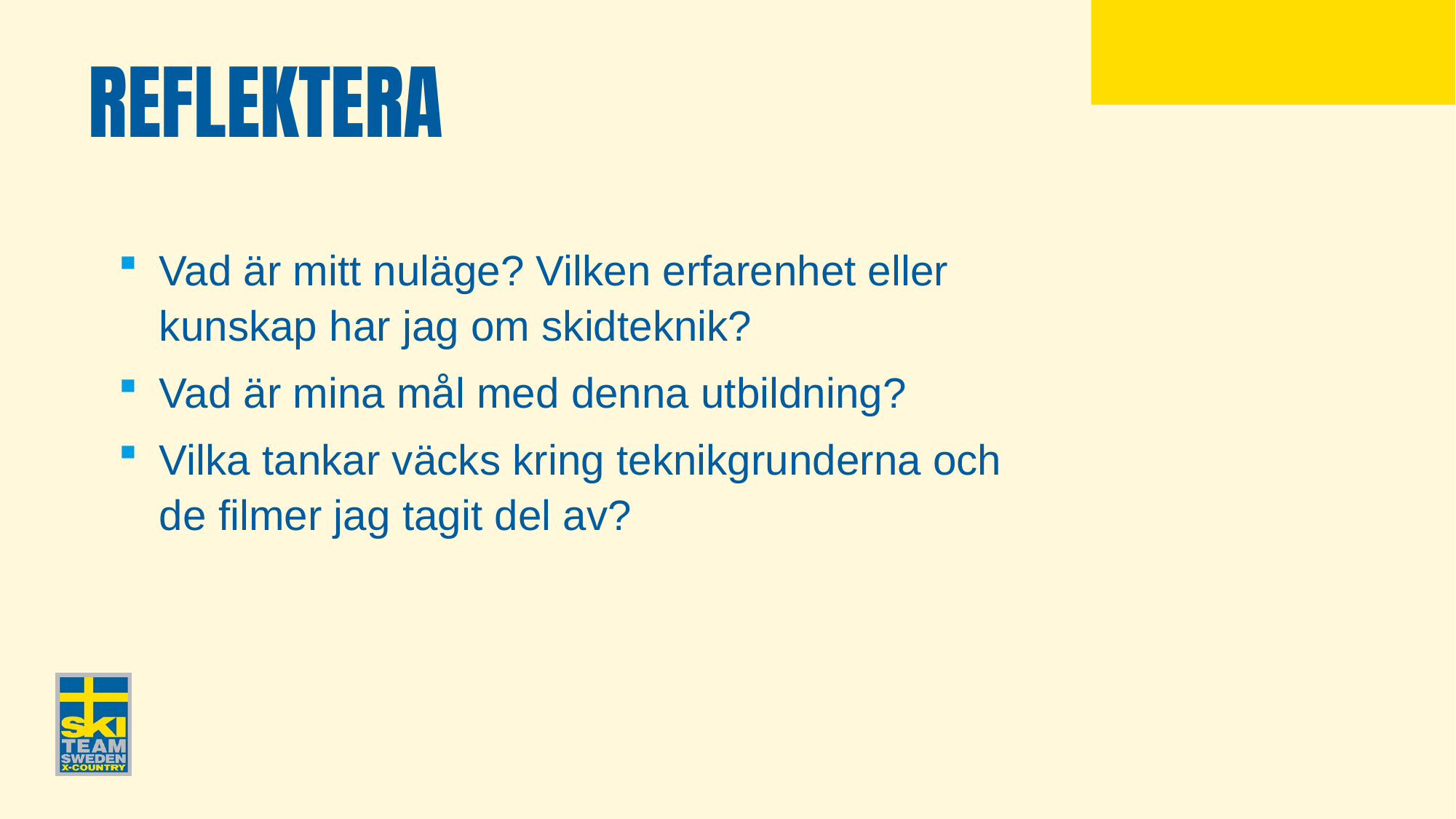

# Reflektera
Vad är mitt nuläge? Vilken erfarenhet eller kunskap har jag om skidteknik?
Vad är mina mål med denna utbildning?
Vilka tankar väcks kring teknikgrunderna och de filmer jag tagit del av?